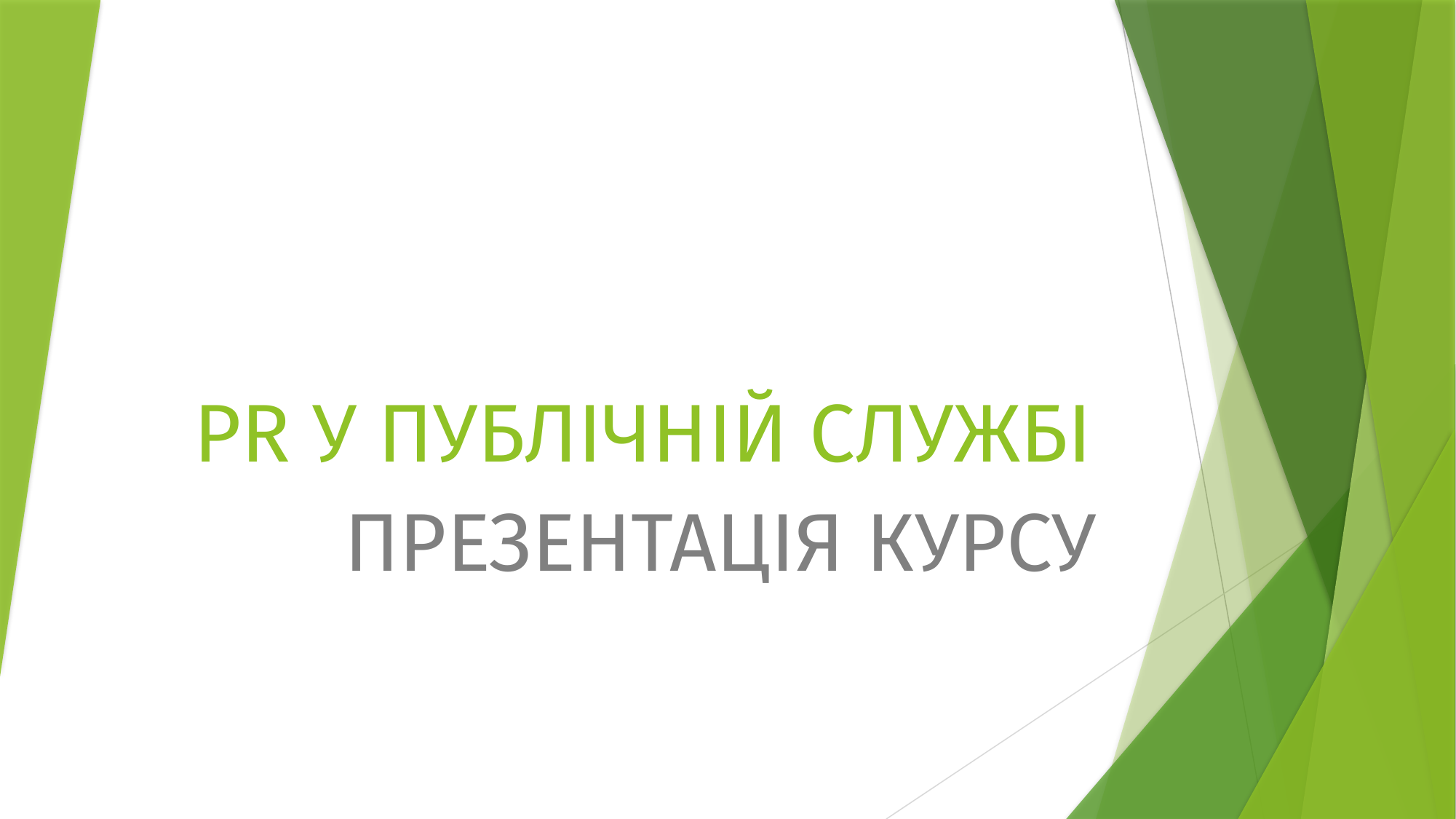

# PR У ПУБЛІЧНІЙ СЛУЖБІ
ПРЕЗЕНТАЦІЯ КУРСУ